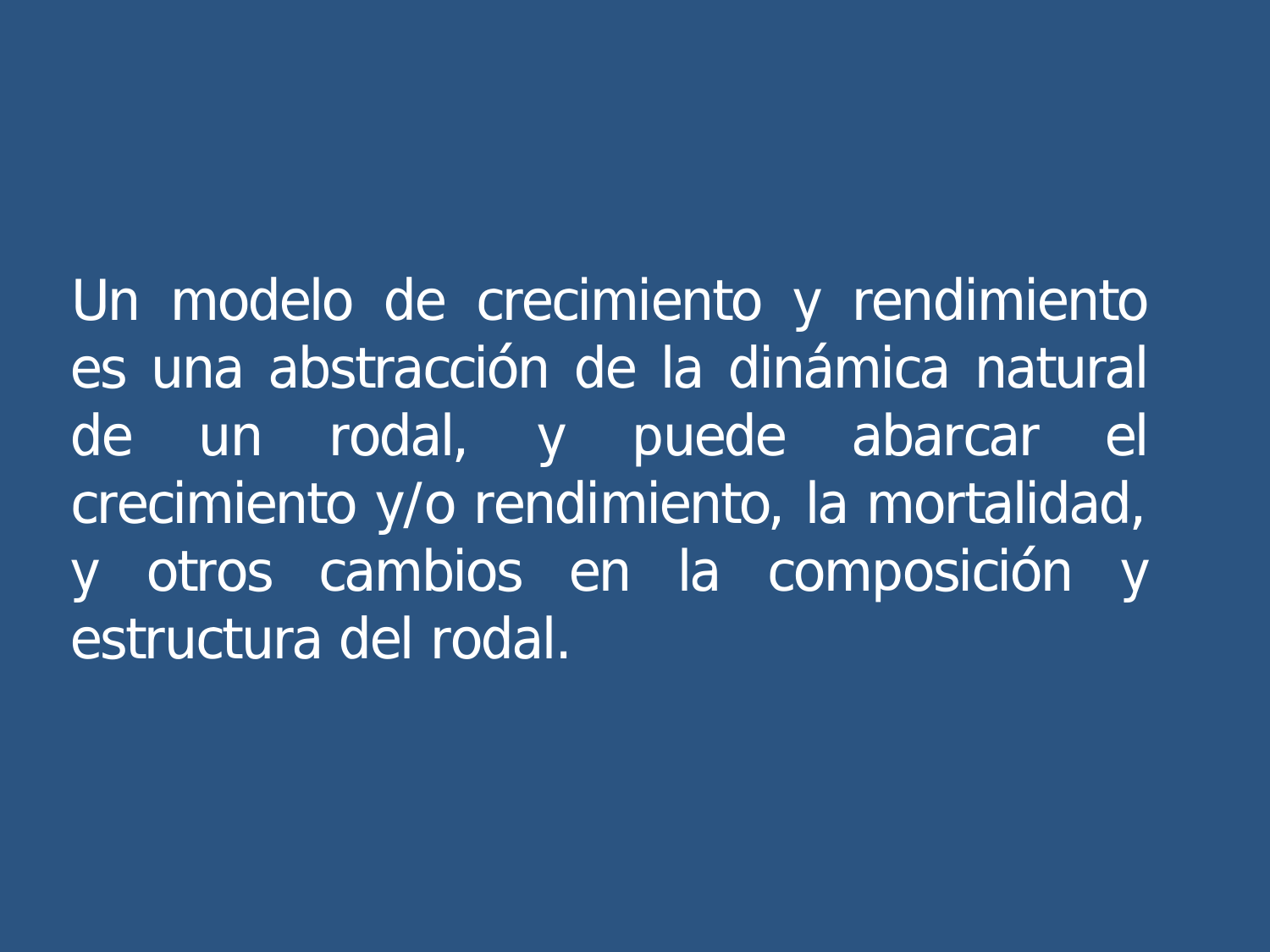

Un modelo de crecimiento y rendimiento es una abstracción de la dinámica natural de un rodal, y puede abarcar el crecimiento y/o rendimiento, la mortalidad, y otros cambios en la composición y estructura del rodal.